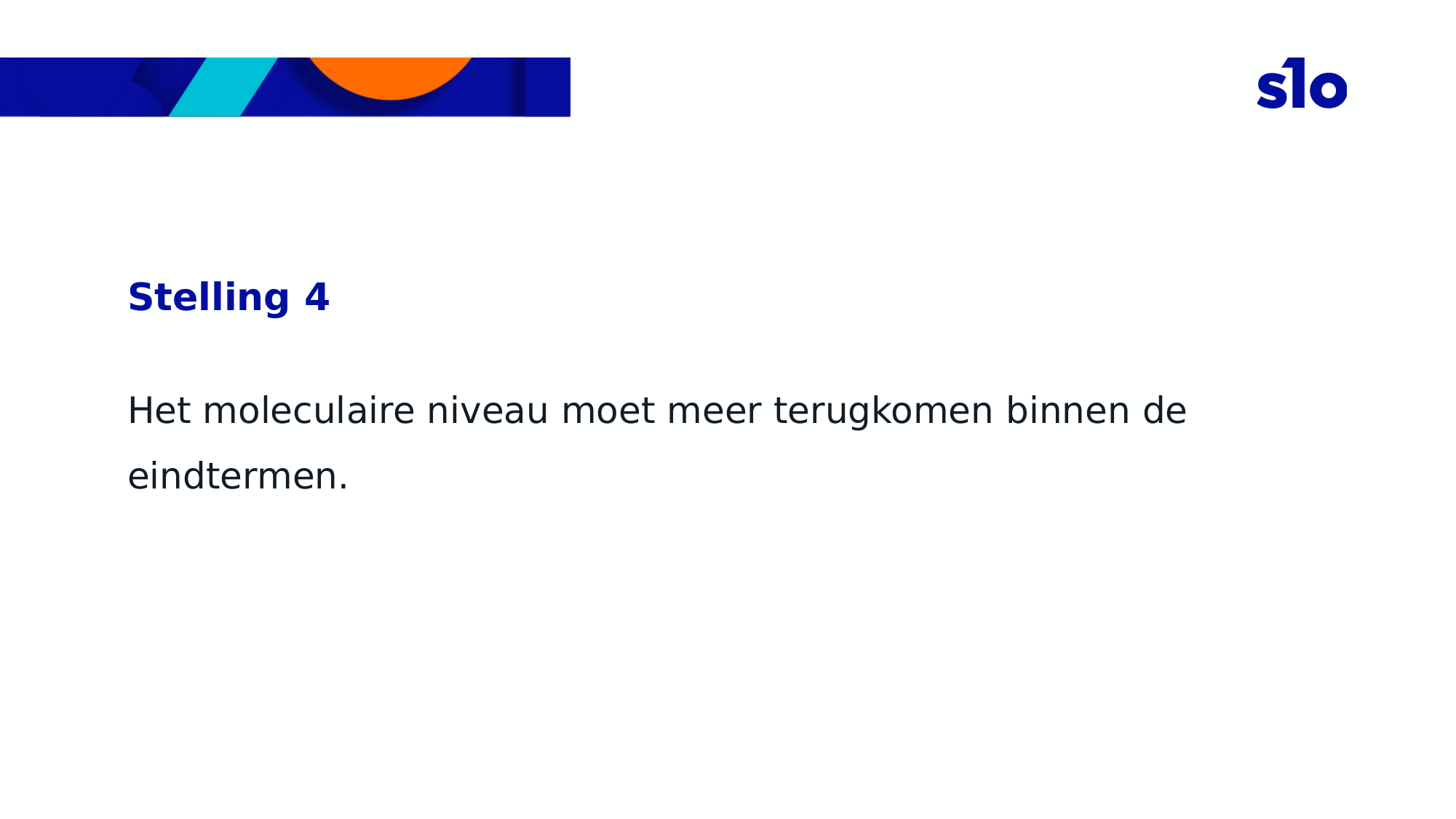

Stelling 4

Het moleculaire niveau moet meer terugkomen binnen de eindtermen.